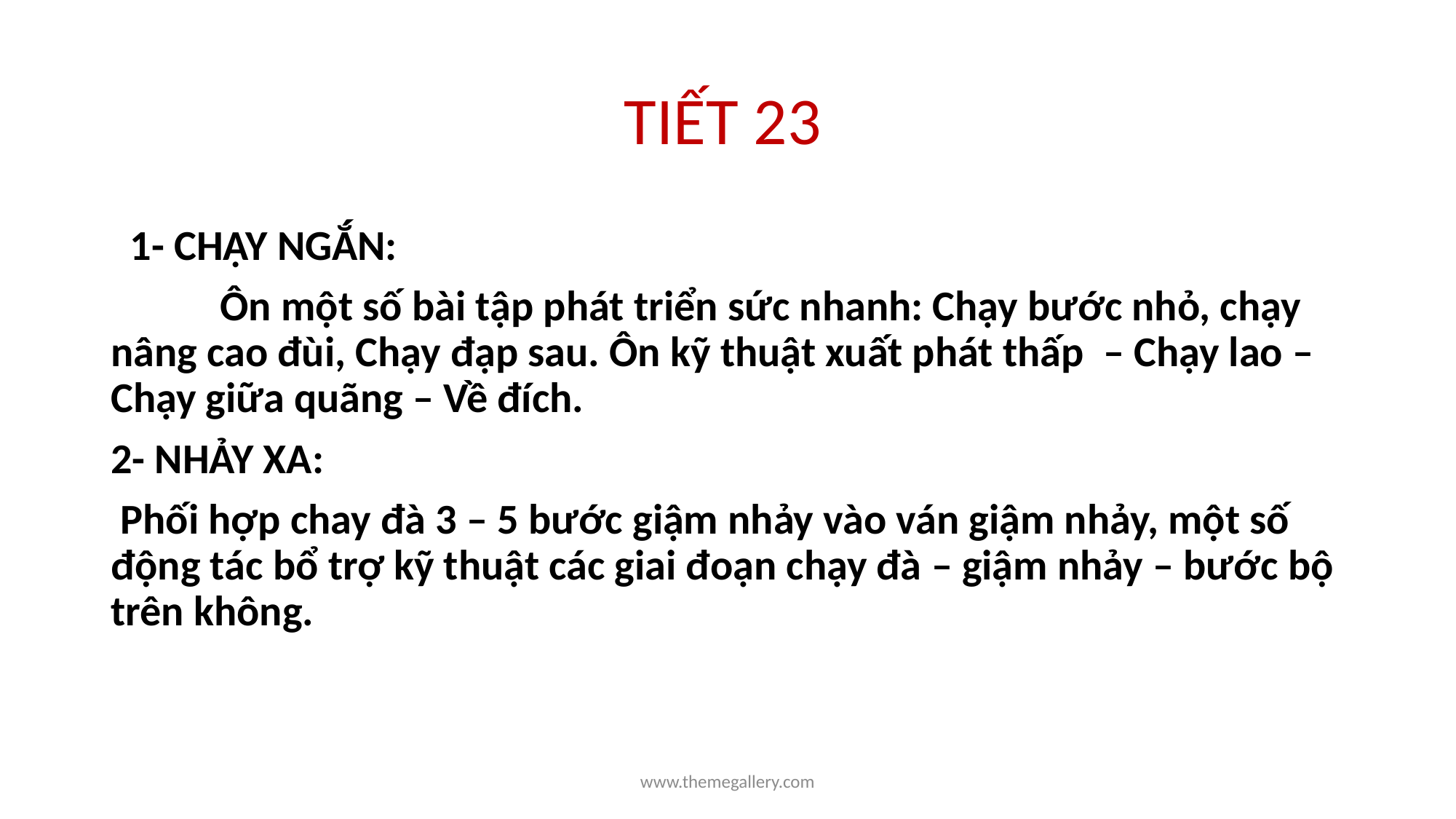

# TIẾT 23
  1- CHẠY NGẮN:
	Ôn một số bài tập phát triển sức nhanh: Chạy bước nhỏ, chạy nâng cao đùi, Chạy đạp sau. Ôn kỹ thuật xuất phát thấp  – Chạy lao – Chạy giữa quãng – Về đích.
2- NHẢY XA:
 Phối hợp chay đà 3 – 5 bước giậm nhảy vào ván giậm nhảy, một số động tác bổ trợ kỹ thuật các giai đoạn chạy đà – giậm nhảy – bước bộ trên không.

www.themegallery.com